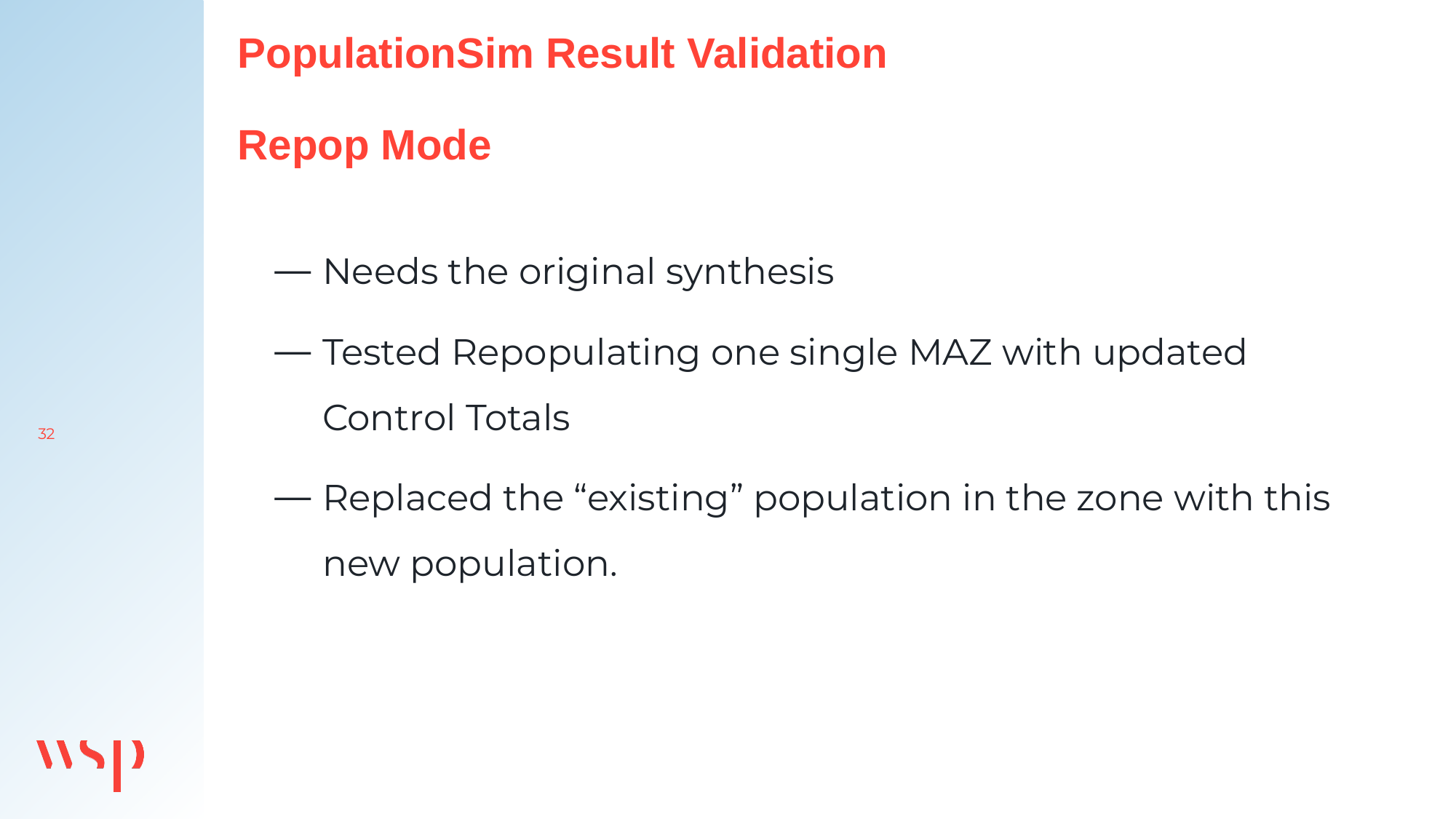

PopulationSim Result Validation
Repop Mode
Needs the original synthesis
Tested Repopulating one single MAZ with updated Control Totals
Replaced the “existing” population in the zone with this new population.
32